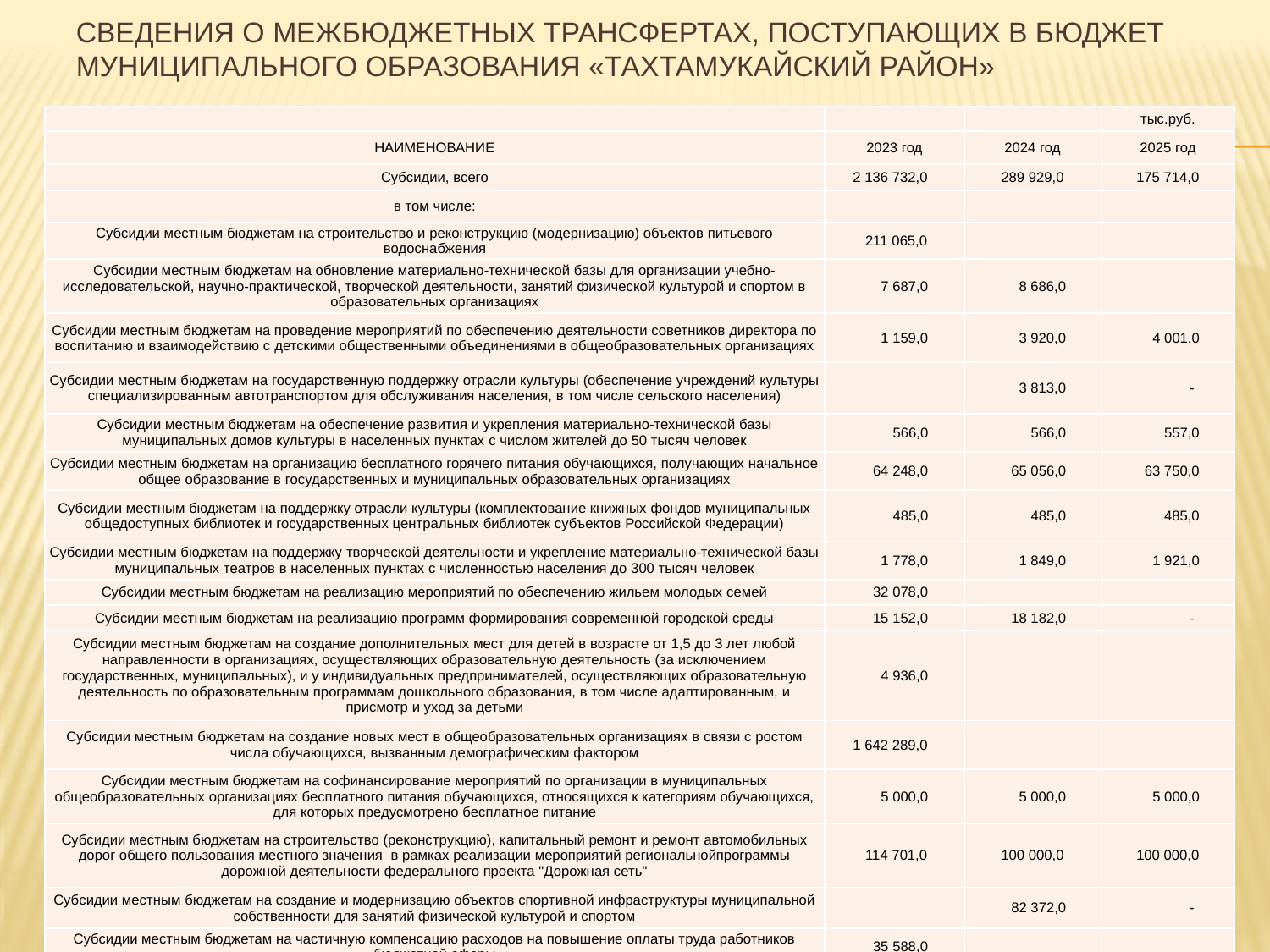

# Сведения о межбюджетных трансфертах, поступающих в бюджет  муниципального образования «Тахтамукайский район»
|  |  |  | тыс.руб. |
| --- | --- | --- | --- |
| НАИМЕНОВАНИЕ | 2023 год | 2024 год | 2025 год |
| Субсидии, всего | 2 136 732,0 | 289 929,0 | 175 714,0 |
| в том числе: |  |  |  |
| Субсидии местным бюджетам на строительство и реконструкцию (модернизацию) объектов питьевого водоснабжения | 211 065,0 |  |  |
| Субсидии местным бюджетам на обновление материально-технической базы для организации учебно-исследовательской, научно-практической, творческой деятельности, занятий физической культурой и спортом в образовательных организациях | 7 687,0 | 8 686,0 |  |
| Субсидии местным бюджетам на проведение мероприятий по обеспечению деятельности советников директора по воспитанию и взаимодействию с детскими общественными объединениями в общеобразовательных организациях | 1 159,0 | 3 920,0 | 4 001,0 |
| Субсидии местным бюджетам на государственную поддержку отрасли культуры (обеспечение учреждений культуры специализированным автотранспортом для обслуживания населения, в том числе сельского населения) |  | 3 813,0 | - |
| Субсидии местным бюджетам на обеспечение развития и укрепления материально-технической базы муниципальных домов культуры в населенных пунктах с числом жителей до 50 тысяч человек | 566,0 | 566,0 | 557,0 |
| Субсидии местным бюджетам на организацию бесплатного горячего питания обучающихся, получающих начальное общее образование в государственных и муниципальных образовательных организациях | 64 248,0 | 65 056,0 | 63 750,0 |
| Субсидии местным бюджетам на поддержку отрасли культуры (комплектование книжных фондов муниципальных общедоступных библиотек и государственных центральных библиотек субъектов Российской Федерации) | 485,0 | 485,0 | 485,0 |
| Субсидии местным бюджетам на поддержку творческой деятельности и укрепление материально-технической базы муниципальных театров в населенных пунктах с численностью населения до 300 тысяч человек | 1 778,0 | 1 849,0 | 1 921,0 |
| Субсидии местным бюджетам на реализацию мероприятий по обеспечению жильем молодых семей | 32 078,0 |  |  |
| Субсидии местным бюджетам на реализацию программ формирования современной городской среды | 15 152,0 | 18 182,0 | - |
| Субсидии местным бюджетам на создание дополнительных мест для детей в возрасте от 1,5 до 3 лет любой направленности в организациях, осуществляющих образовательную деятельность (за исключением государственных, муниципальных), и у индивидуальных предпринимателей, осуществляющих образовательную деятельность по образовательным программам дошкольного образования, в том числе адаптированным, и присмотр и уход за детьми | 4 936,0 |  |  |
| Субсидии местным бюджетам на создание новых мест в общеобразовательных организациях в связи с ростом числа обучающихся, вызванным демографическим фактором | 1 642 289,0 |  |  |
| Субсидии местным бюджетам на софинансирование мероприятий по организации в муниципальных общеобразовательных организациях бесплатного питания обучающихся, относящихся к категориям обучающихся, для которых предусмотрено бесплатное питание | 5 000,0 | 5 000,0 | 5 000,0 |
| Субсидии местным бюджетам на строительство (реконструкцию), капитальный ремонт и ремонт автомобильных дорог общего пользования местного значения в рамках реализации мероприятий региональнойпрограммы дорожной деятельности федерального проекта "Дорожная сеть" | 114 701,0 | 100 000,0 | 100 000,0 |
| Субсидии местным бюджетам на создание и модернизацию объектов спортивной инфраструктуры муниципальной собственности для занятий физической культурой и спортом |  | 82 372,0 | - |
| Субсидии местным бюджетам на частичную компенсацию расходов на повышение оплаты труда работников бюджетной сферы | 35 588,0 |  |  |